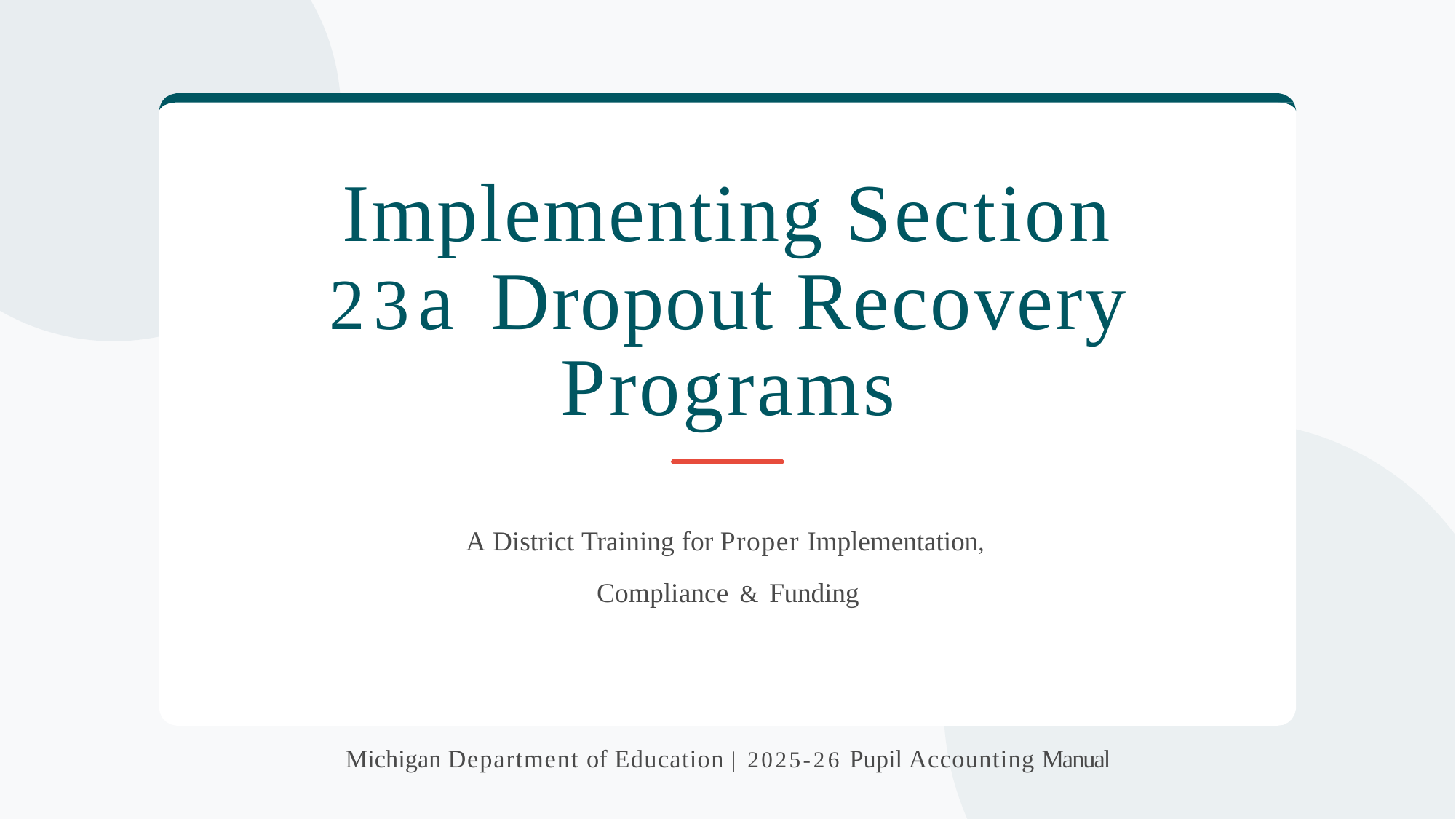

# Implementing Section 23a Dropout Recovery
Programs
A District Training for Proper Implementation,
Compliance & Funding
Michigan Department of Education | 2025-26 Pupil Accounting Manual